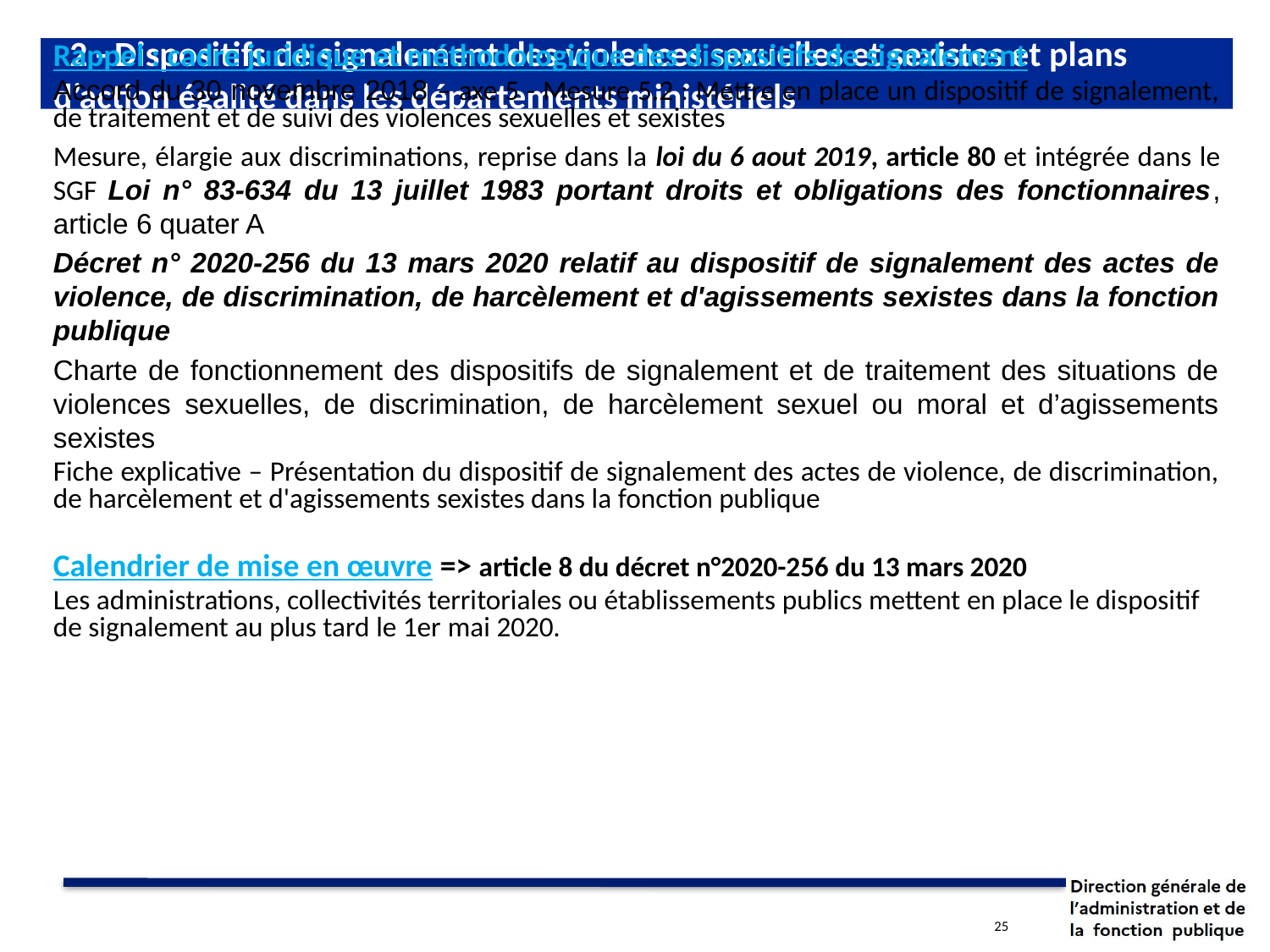

# 2 - Dispositifs de signalement des violences sexuelles et sexistes et plans d’action égalité dans les départements ministériels
Mise en œuvre des Dispositifs de signalement des violences sexuelles et sexistes
dans les ministères

Rappel : cadre juridique et méthodologique des dispositifs de signalement
Accord du 30 novembre 2018 – axe 5 - Mesure 5.2 : Mettre en place un dispositif de signalement, de traitement et de suivi des violences sexuelles et sexistes
Mesure, élargie aux discriminations, reprise dans la loi du 6 aout 2019, article 80 et intégrée dans le SGF Loi n° 83-634 du 13 juillet 1983 portant droits et obligations des fonctionnaires, article 6 quater A
Décret n° 2020-256 du 13 mars 2020 relatif au dispositif de signalement des actes de violence, de discrimination, de harcèlement et d'agissements sexistes dans la fonction publique
Charte de fonctionnement des dispositifs de signalement et de traitement des situations de violences sexuelles, de discrimination, de harcèlement sexuel ou moral et d’agissements sexistes
Fiche explicative – Présentation du dispositif de signalement des actes de violence, de discrimination, de harcèlement et d'agissements sexistes dans la fonction publique

Calendrier de mise en œuvre => article 8 du décret n°2020-256 du 13 mars 2020
Les administrations, collectivités territoriales ou établissements publics mettent en place le dispositif de signalement au plus tard le 1er mai 2020.